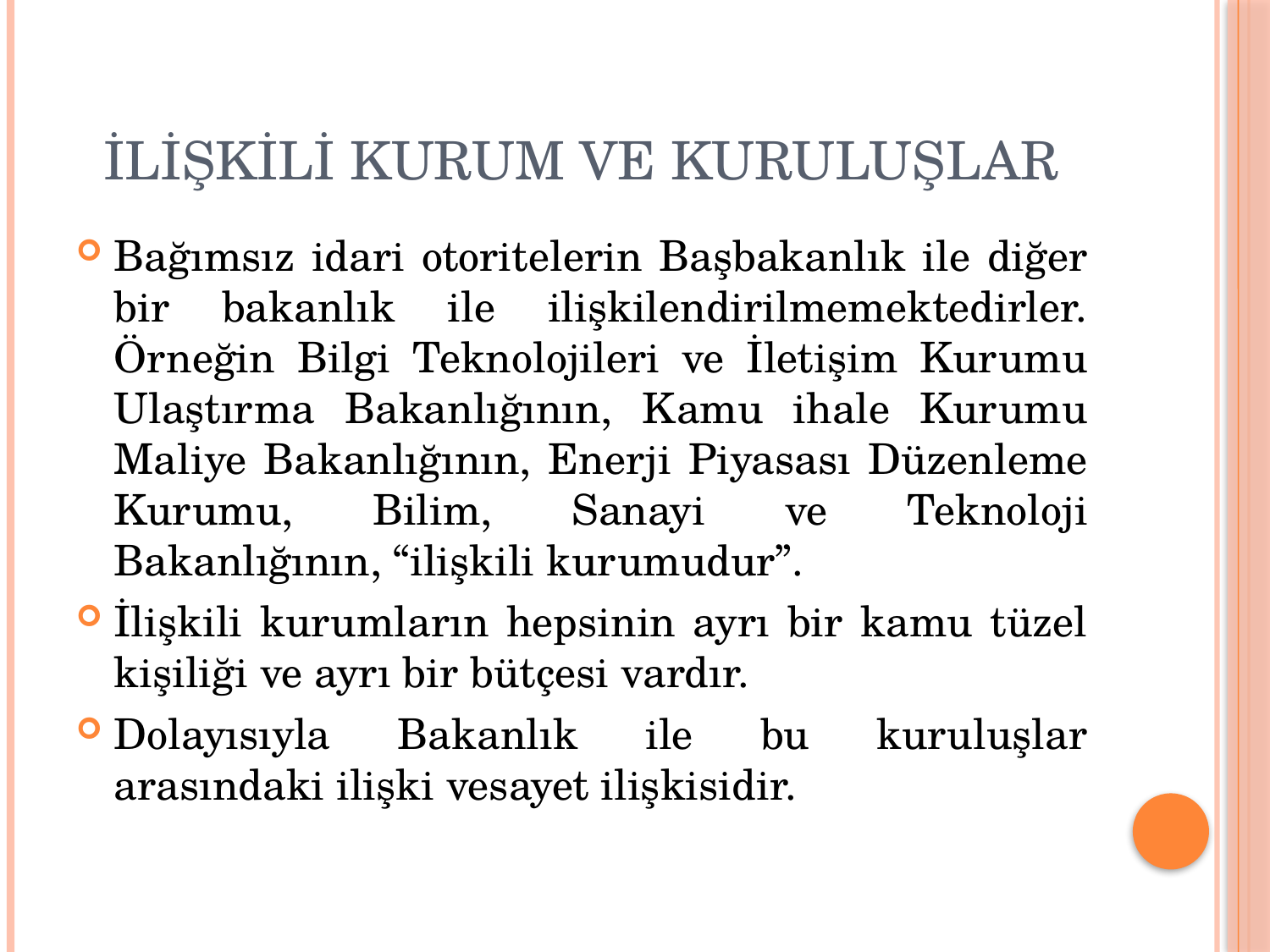

# İlişkili Kurum ve Kuruluşlar
Bağımsız idari otoritelerin Başbakanlık ile diğer bir bakanlık ile ilişkilendirilmemektedirler. Örneğin Bilgi Teknolojileri ve İletişim Kurumu Ulaştırma Bakanlığının, Kamu ihale Kurumu Maliye Bakanlığının, Enerji Piyasası Düzenleme Kurumu, Bilim, Sanayi ve Teknoloji Bakanlığının, “ilişkili kurumudur”.
İlişkili kurumların hepsinin ayrı bir kamu tüzel kişiliği ve ayrı bir bütçesi vardır.
Dolayısıyla Bakanlık ile bu kuruluşlar arasındaki ilişki vesayet ilişkisidir.